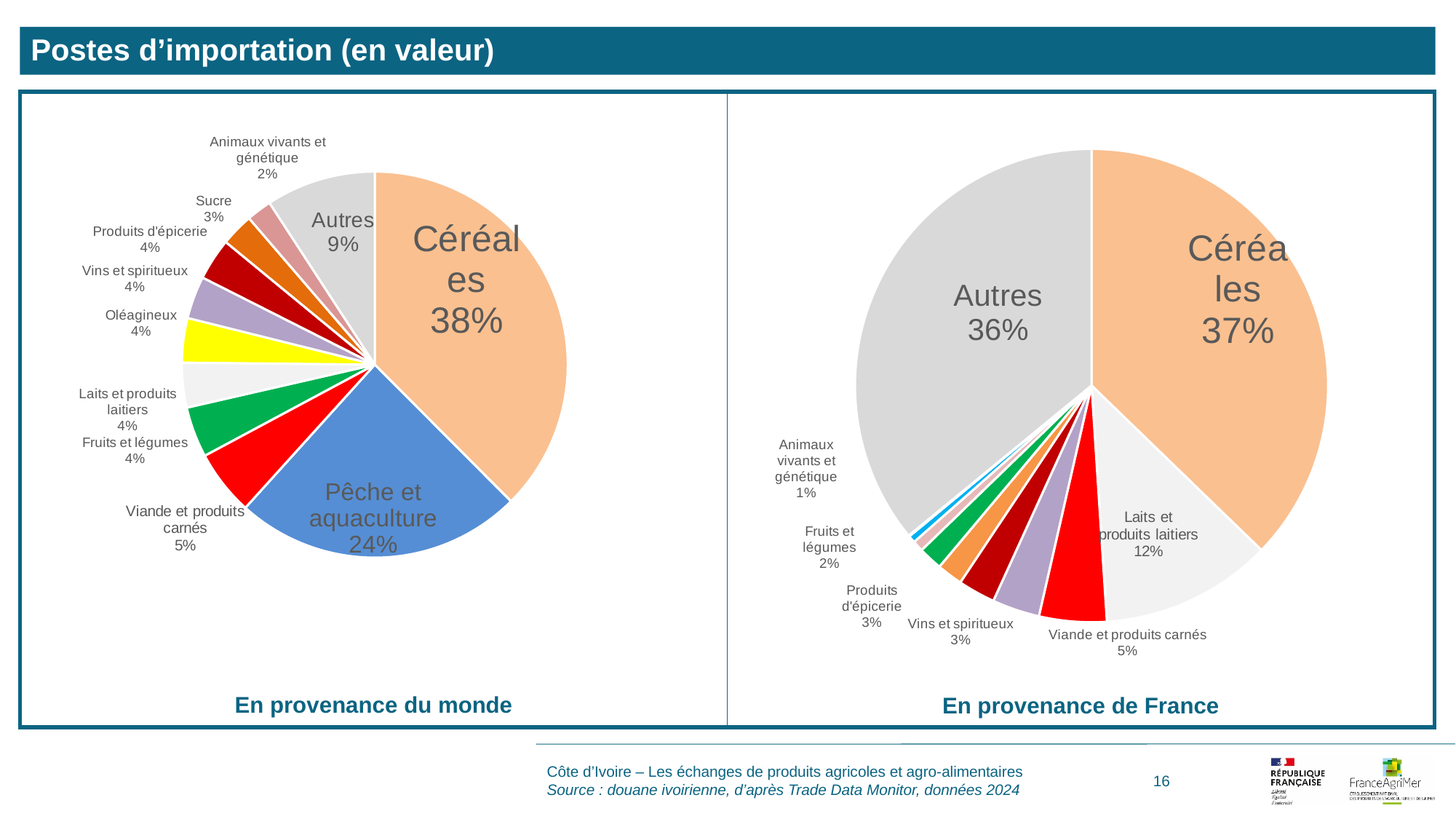

Postes d’importation (en valeur)

### Chart

| Category | 2024 |
|---|---|
| Céréales | 0.3753162490026205 |
| Pêche et aquaculture | 0.2417367035329837 |
| Viande et produits carnés | 0.05469216037217778 |
| Fruits et légumes | 0.04239574120067733 |
| Laits et produits laitiers | 0.03749858610535717 |
| Oléagineux | 0.03719760094415016 |
| Vins et spiritueux | 0.03561369641036369 |
| Produits d'épicerie | 0.03505704079815167 |
| Sucre | 0.0274531783355921 |
| Animaux vivants et génétique | 0.02111355761254176 |
| Autres | 0.09192548568538415 |

### Chart

| Category | 2024 |
|---|---|
| Céréales | 0.37241735791670055 |
| Laits et produits laitiers | 0.11721119032401771 |
| Viande et produits carnés | 0.04612431868738328 |
| Vins et spiritueux | 0.03239096649959718 |
| Produits d'épicerie | 0.025496532208907793 |
| Sucre | 0.01758151727786889 |
| Fruits et légumes | 0.01638139037157009 |
| Animaux vivants et génétique | 0.0074597788676965026 |
| Pêche et aquaculture | 0.00493891417682762 |
| Oléagineux | 0.0006283751234699234 |
| Autres | 0.3593696558194899 |
Côte d’Ivoire – Les échanges de produits agricoles et agro-alimentaires
Source : douane ivoirienne, d’après Trade Data Monitor, données 2024
16